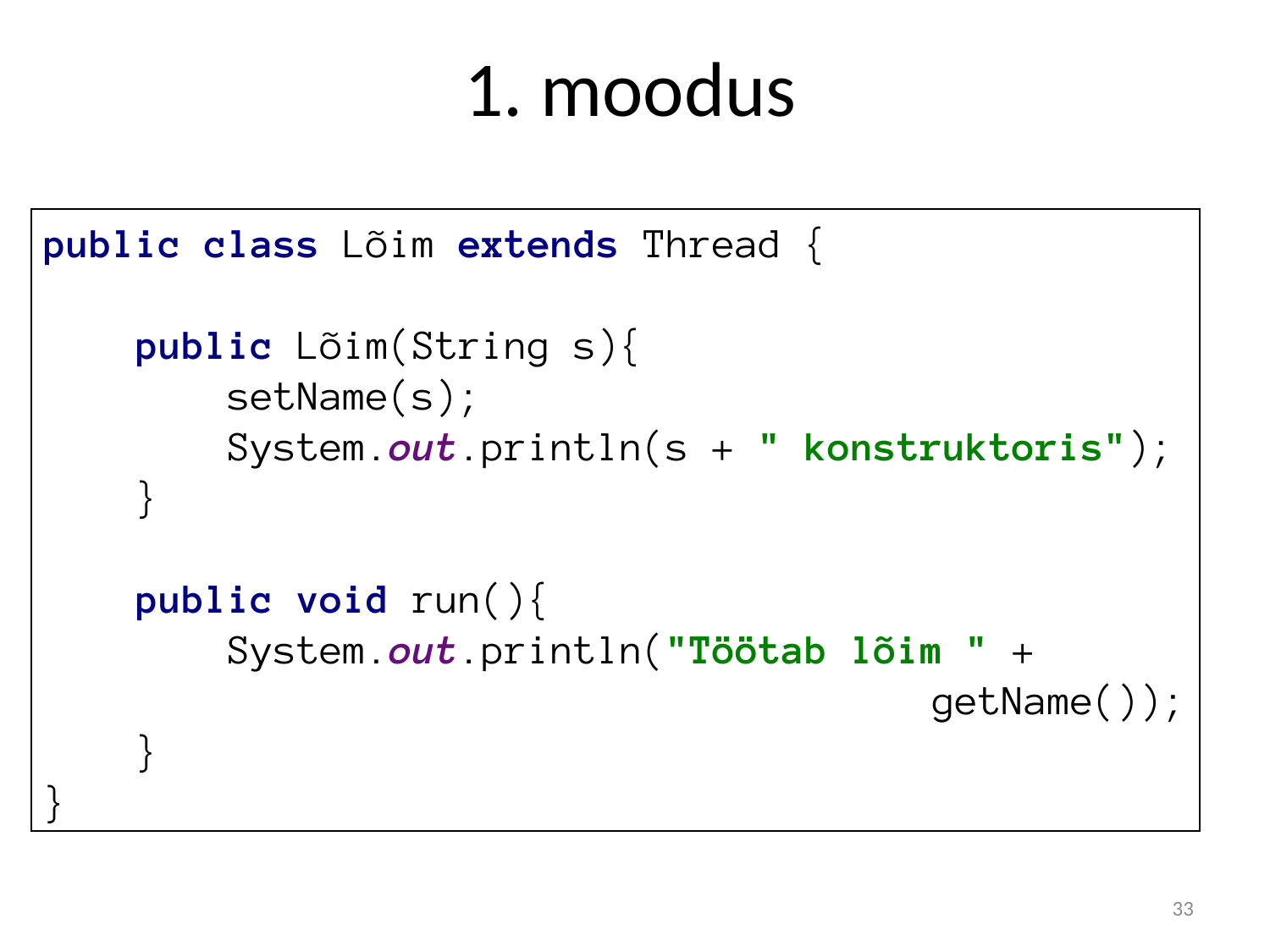

# 1. moodus
public class Lõim extends Thread {
    public Lõim(String s){
        setName(s);
        System.out.println(s + " konstruktoris");
    }
    public void run(){
        System.out.println("Töötab lõim " +
							getName());
    }
}
33